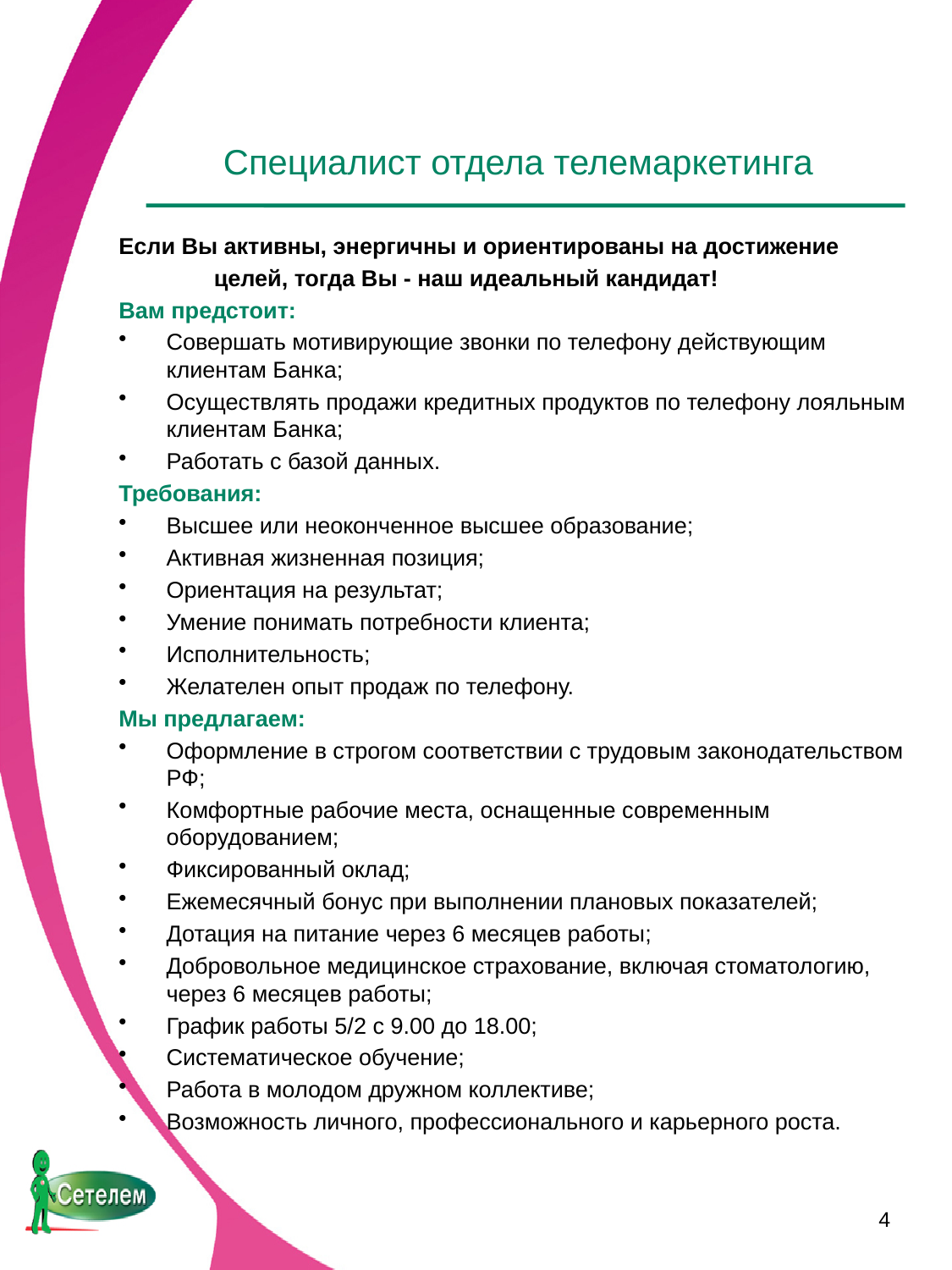

# Специалист отдела телемаркетинга
Если Вы активны, энергичны и ориентированы на достижение
               целей, тогда Вы - наш идеальный кандидат!
Вам предстоит:
Совершать мотивирующие звонки по телефону действующим клиентам Банка;
Осуществлять продажи кредитных продуктов по телефону лояльным клиентам Банка;
Работать с базой данных.
Требования:
Высшее или неоконченное высшее образование;
Активная жизненная позиция;
Ориентация на результат;
Умение понимать потребности клиента;
Исполнительность;
Желателен опыт продаж по телефону.
Мы предлагаем:
Оформление в строгом соответствии с трудовым законодательством РФ;
Комфортные рабочие места, оснащенные современным оборудованием;
Фиксированный оклад;
Ежемесячный бонус при выполнении плановых показателей;
Дотация на питание через 6 месяцев работы;
Добровольное медицинское страхование, включая стоматологию, через 6 месяцев работы;
График работы 5/2 с 9.00 до 18.00;
Систематическое обучение;
Работа в молодом дружном коллективе;
Возможность личного, профессионального и карьерного роста.

4